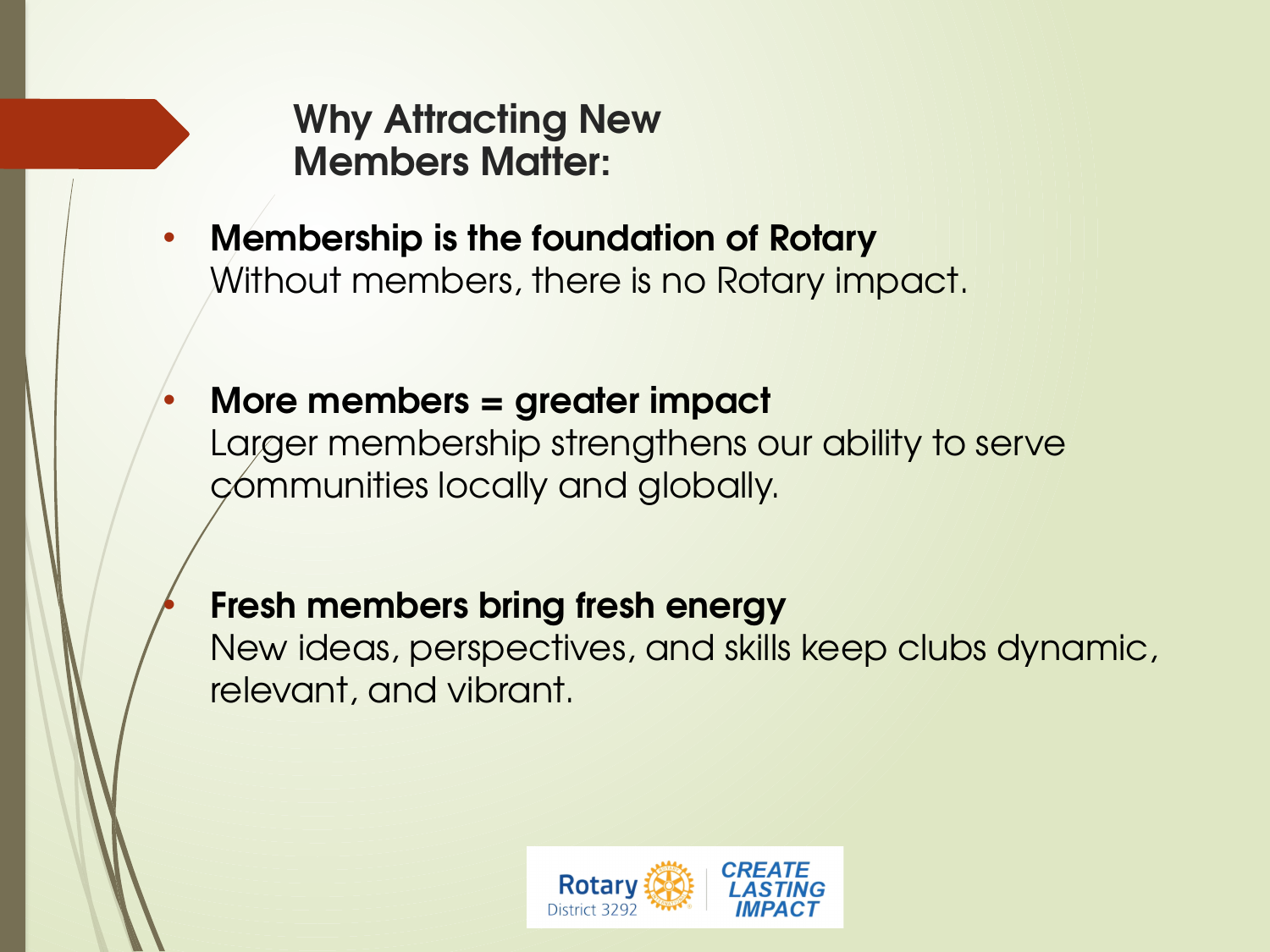

# Why Attracting New Members Matter:
Membership is the foundation of Rotary
Without members, there is no Rotary impact.

More members = greater impact
Larger membership strengthens our ability to serve communities locally and globally.

Fresh members bring fresh energy
New ideas, perspectives, and skills keep clubs dynamic, relevant, and vibrant.